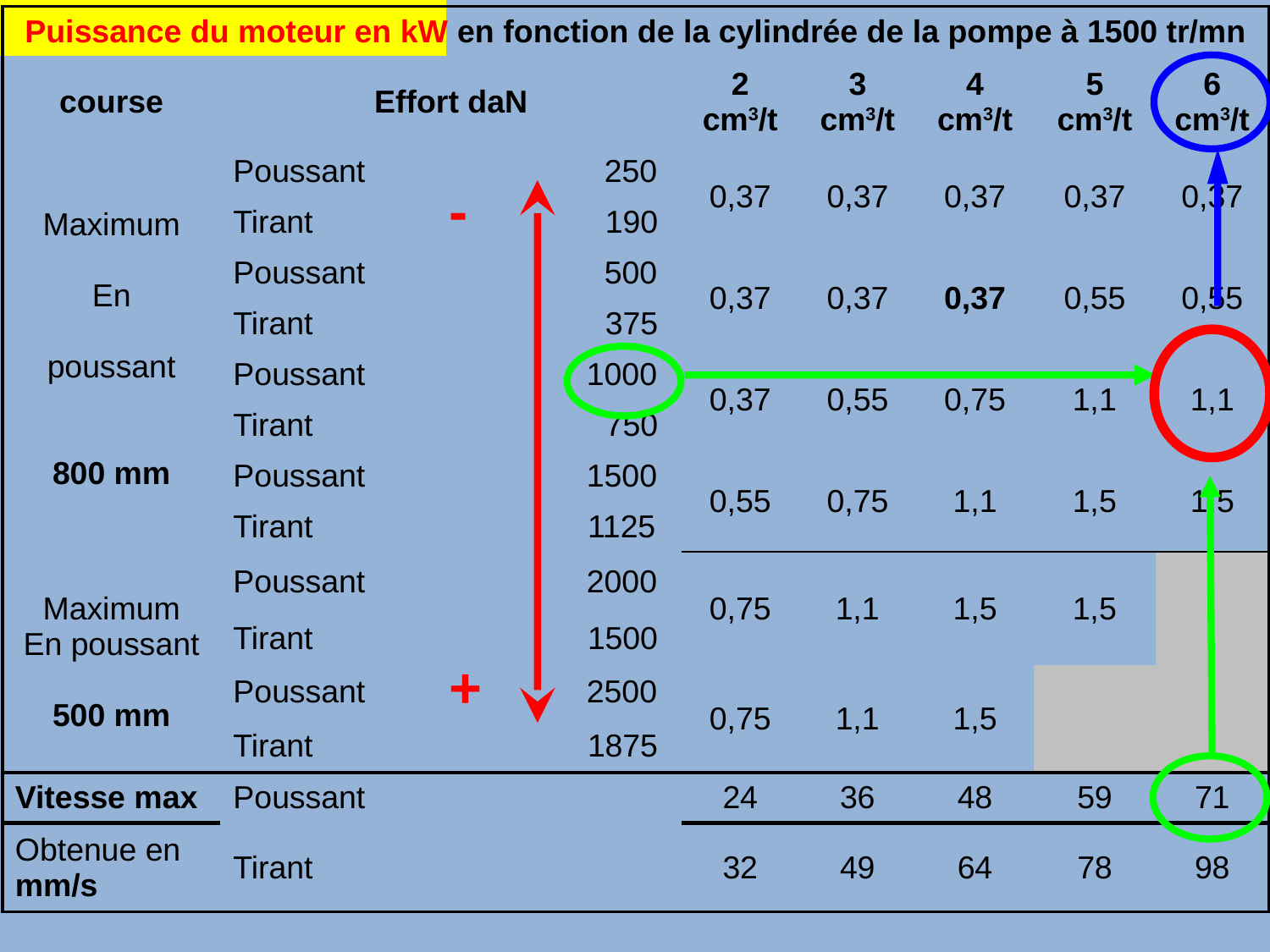

| Puissance du moteur en kW en fonction de la cylindrée de la pompe à 1500 tr/mn |  |  |  |  |  |  |
| --- | --- | --- | --- | --- | --- | --- |
| course | Effort daN | 2 cm3/t | 3 cm3/t | 4 cm3/t | 5 cm3/t | 6 cm3/t |
| Maximum   En   poussant     800 mm | Poussant 250 | 0,37 | 0,37 | 0,37 | 0,37 | 0,37 |
|  | Tirant 190 |  |  |  |  |  |
|  | Poussant 500 | 0,37 | 0,37 | 0,37 | 0,55 | 0,55 |
|  | Tirant 375 |  |  |  |  |  |
|  | Poussant 1000 | 0,37 | 0,55 | 0,75 | 1,1 | 1,1 |
|  | Tirant 750 |  |  |  |  |  |
|  | Poussant 1500 | 0,55 | 0,75 | 1,1 | 1,5 | 1,5 |
|  | Tirant 1125 |  |  |  |  |  |
| Maximum En poussant   500 mm | Poussant 2000 | 0,75 | 1,1 | 1,5 | 1,5 |  |
|  | Tirant 1500 |  |  |  |  |  |
|  | Poussant 2500 | 0,75 | 1,1 | 1,5 |  |  |
|  | Tirant 1875 |  |  |  |  |  |
| Vitesse max | Poussant | 24 | 36 | 48 | 59 | 71 |
| Obtenue en mm/s | Tirant | 32 | 49 | 64 | 78 | 98 |

-

+